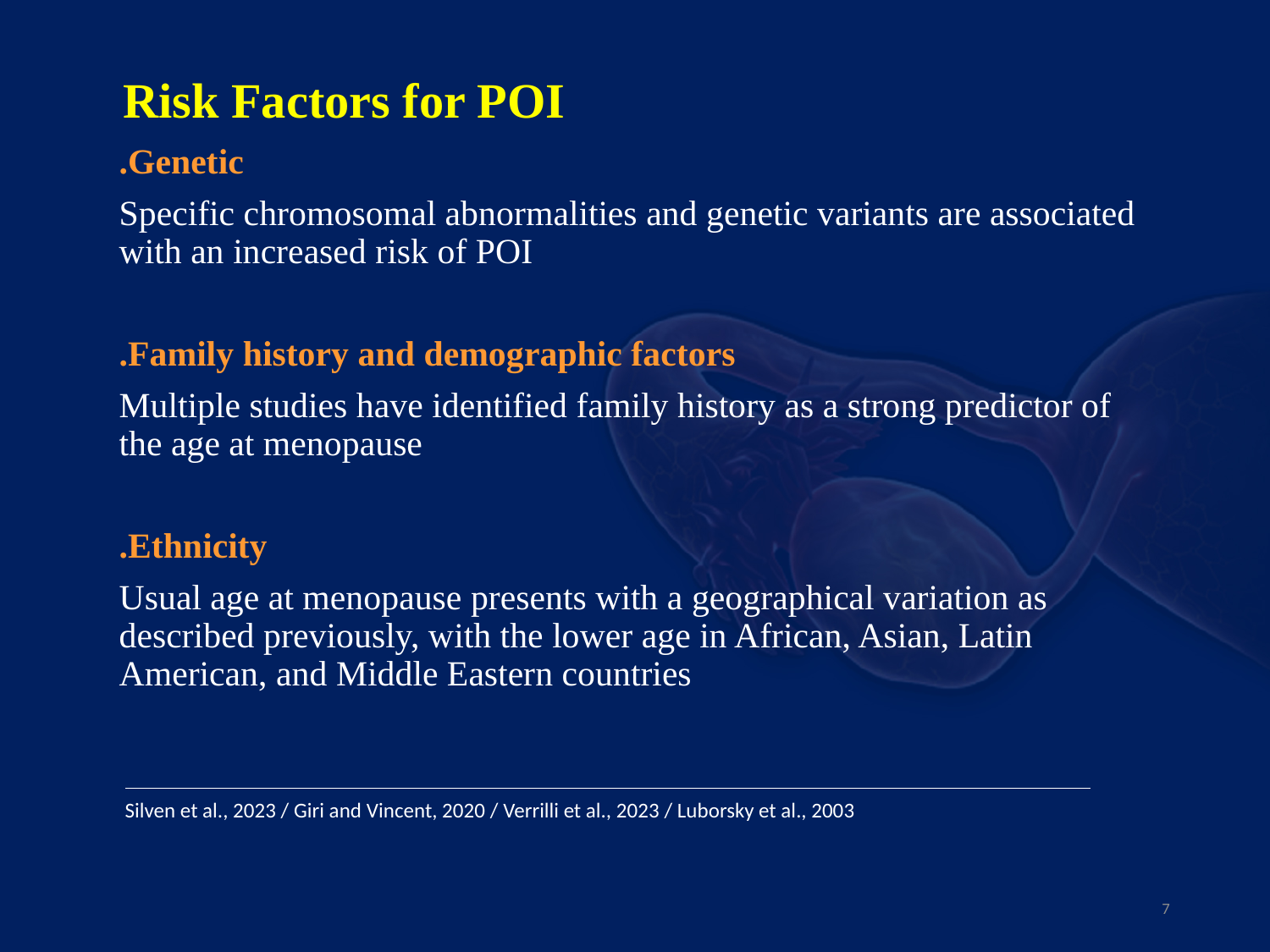

Risk Factors for POI
.Genetic
Specific chromosomal abnormalities and genetic variants are associated with an increased risk of POI

.Family history and demographic factors
Multiple studies have identified family history as a strong predictor of the age at menopause

.Ethnicity
Usual age at menopause presents with a geographical variation as described previously, with the lower age in African, Asian, Latin American, and Middle Eastern countries
Silven et al., 2023 / Giri and Vincent, 2020 / Verrilli et al., 2023 / Luborsky et al., 2003
7